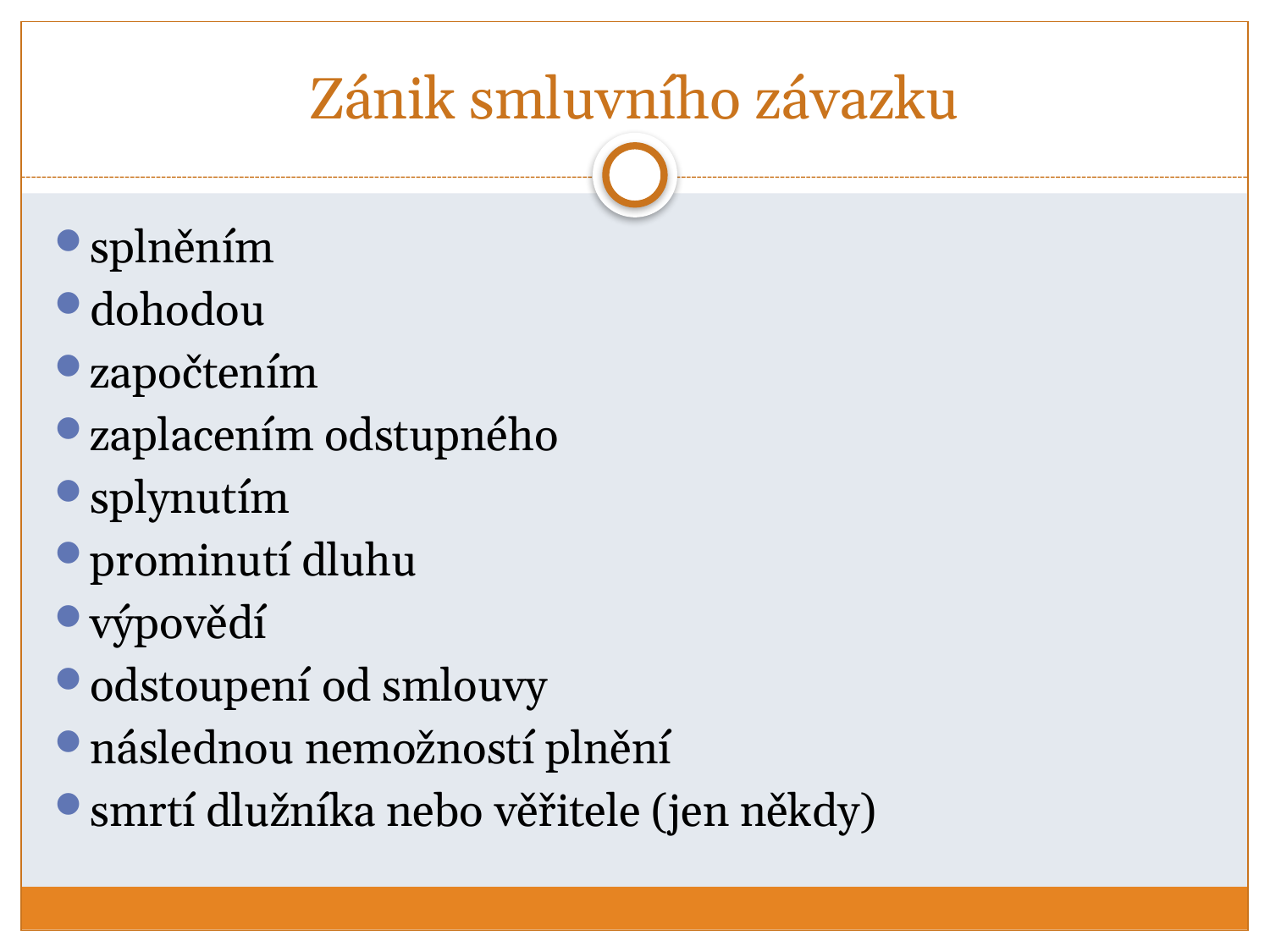

# Zánik smluvního závazku
splněním
dohodou
započtením
zaplacením odstupného
splynutím
prominutí dluhu
výpovědí
odstoupení od smlouvy
následnou nemožností plnění
smrtí dlužníka nebo věřitele (jen někdy)